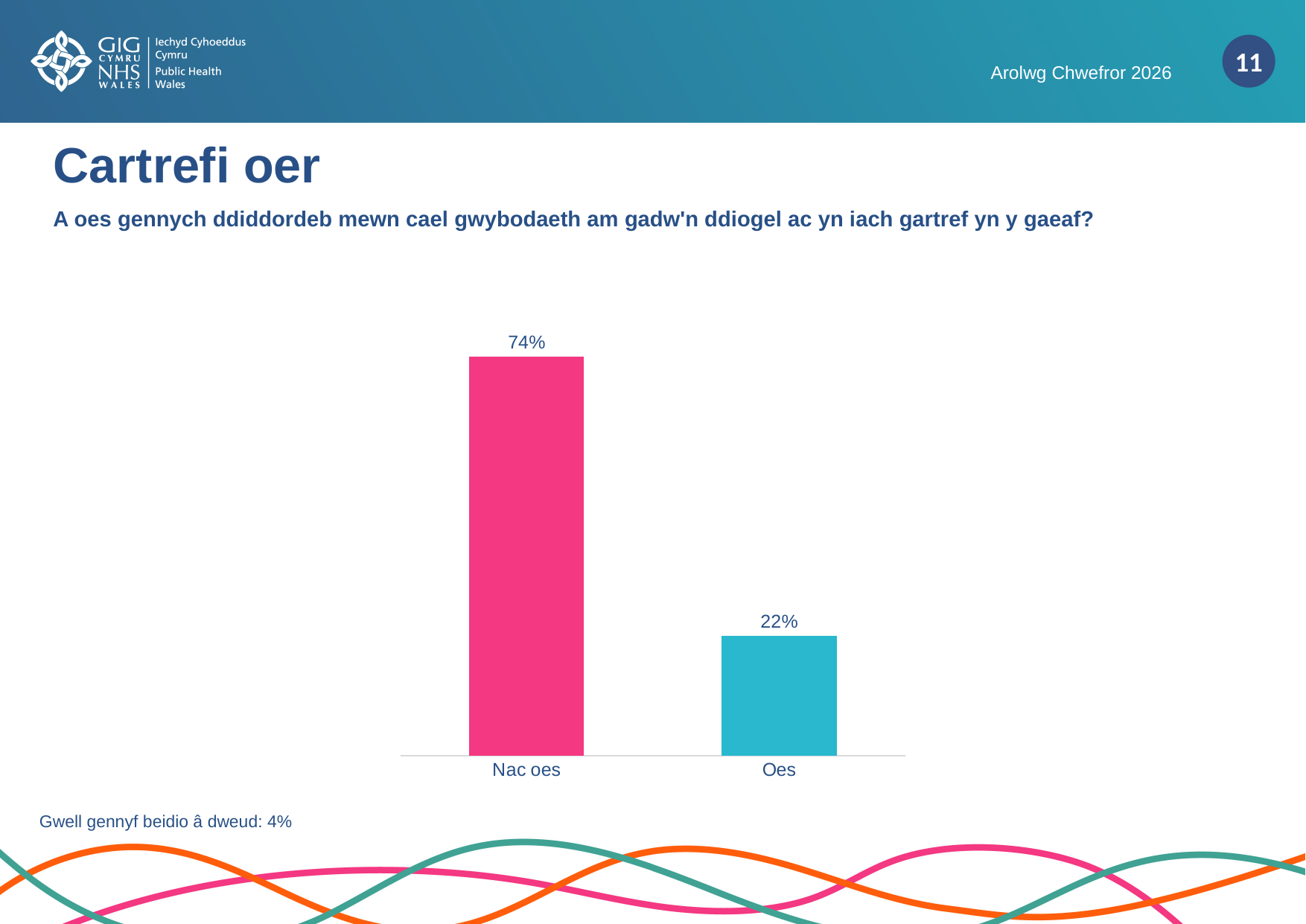

Arolwg Chwefror 2026
# Cartrefi oer
A oes gennych ddiddordeb mewn cael gwybodaeth am gadw'n ddiogel ac yn iach gartref yn y gaeaf?

### Chart

| Category |  |
|---|---|
| Nac oes | 0.741 |
| Oes | 0.223 |
Gwell gennyf beidio â dweud: 4%